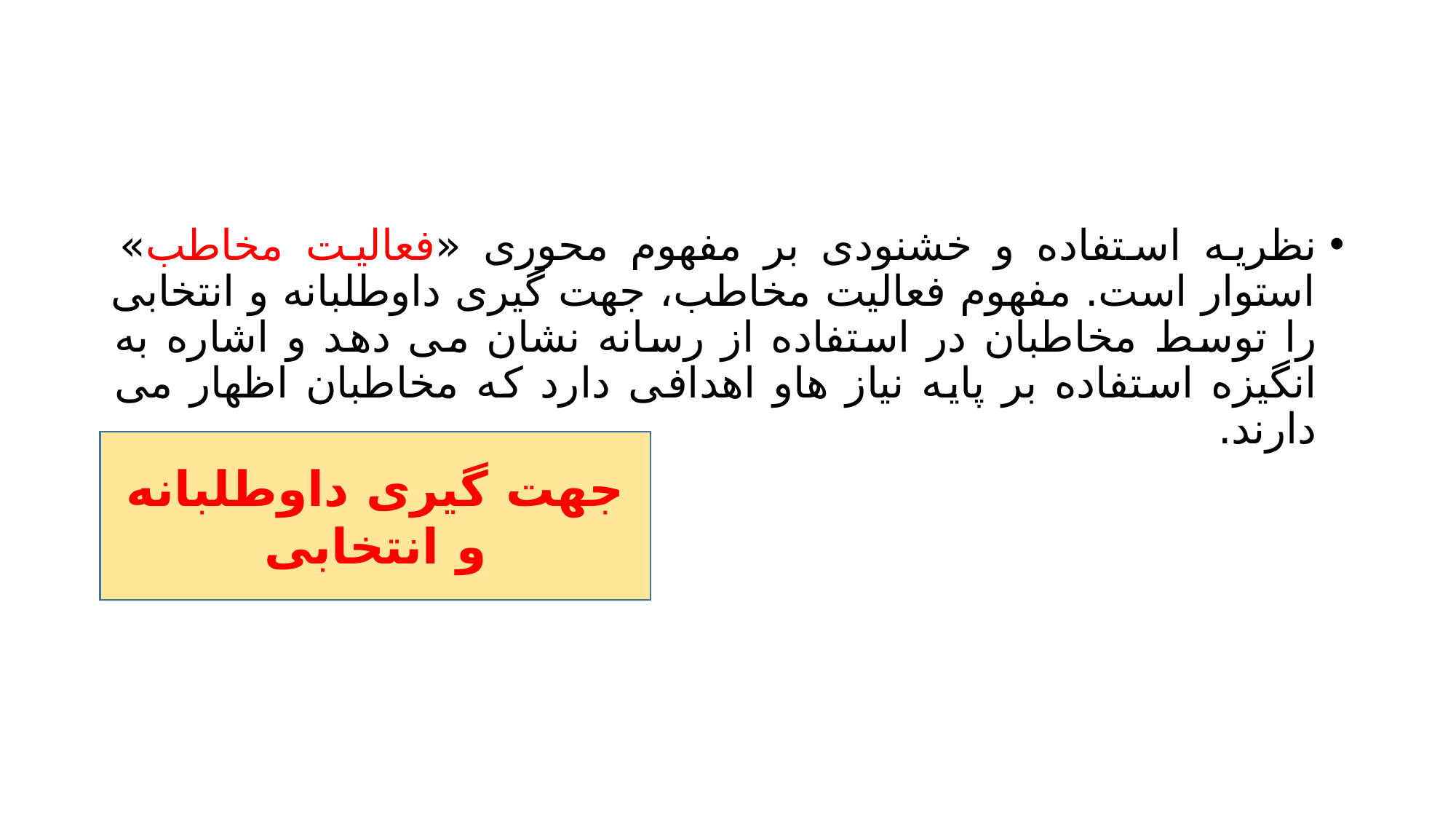

#
نظریه استفاده و خشنودی بر مفهوم محوری «فعالیت مخاطب» استوار است. مفهوم فعالیت مخاطب، جهت گیری داوطلبانه و انتخابی را توسط مخاطبان در استفاده از رسانه نشان می دهد و اشاره به انگیزه استفاده بر پایه نیاز هاو اهدافی دارد که مخاطبان اظهار می دارند.
جهت گیری داوطلبانه و انتخابی